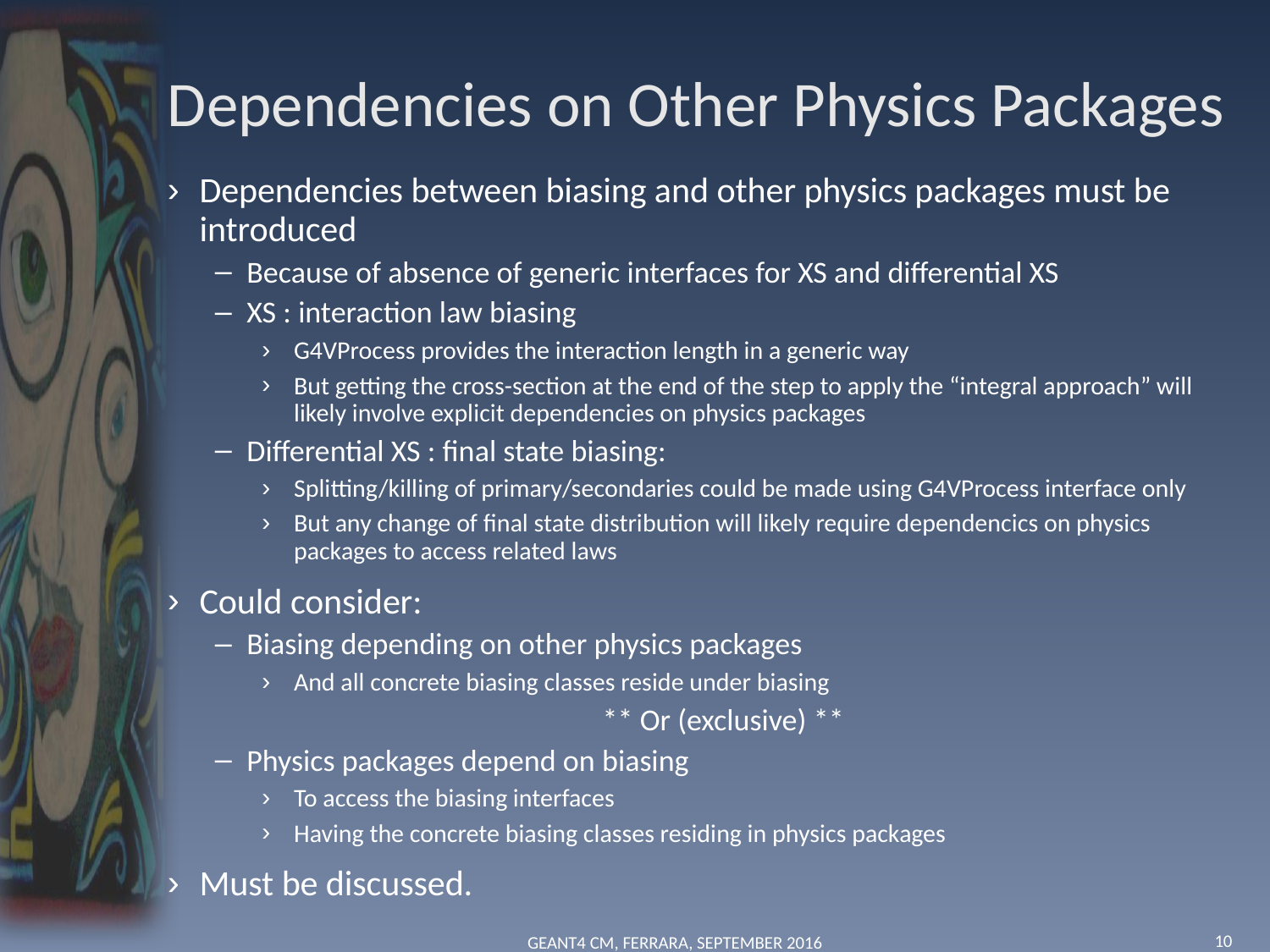

# Dependencies on Other Physics Packages
Dependencies between biasing and other physics packages must be introduced
Because of absence of generic interfaces for XS and differential XS
XS : interaction law biasing
G4VProcess provides the interaction length in a generic way
But getting the cross-section at the end of the step to apply the “integral approach” will likely involve explicit dependencies on physics packages
Differential XS : final state biasing:
Splitting/killing of primary/secondaries could be made using G4VProcess interface only
But any change of final state distribution will likely require dependencics on physics packages to access related laws
Could consider:
Biasing depending on other physics packages
And all concrete biasing classes reside under biasing
** Or (exclusive) **
Physics packages depend on biasing
To access the biasing interfaces
Having the concrete biasing classes residing in physics packages
Must be discussed.
Geant4 CM, Ferrara, September 2016
10